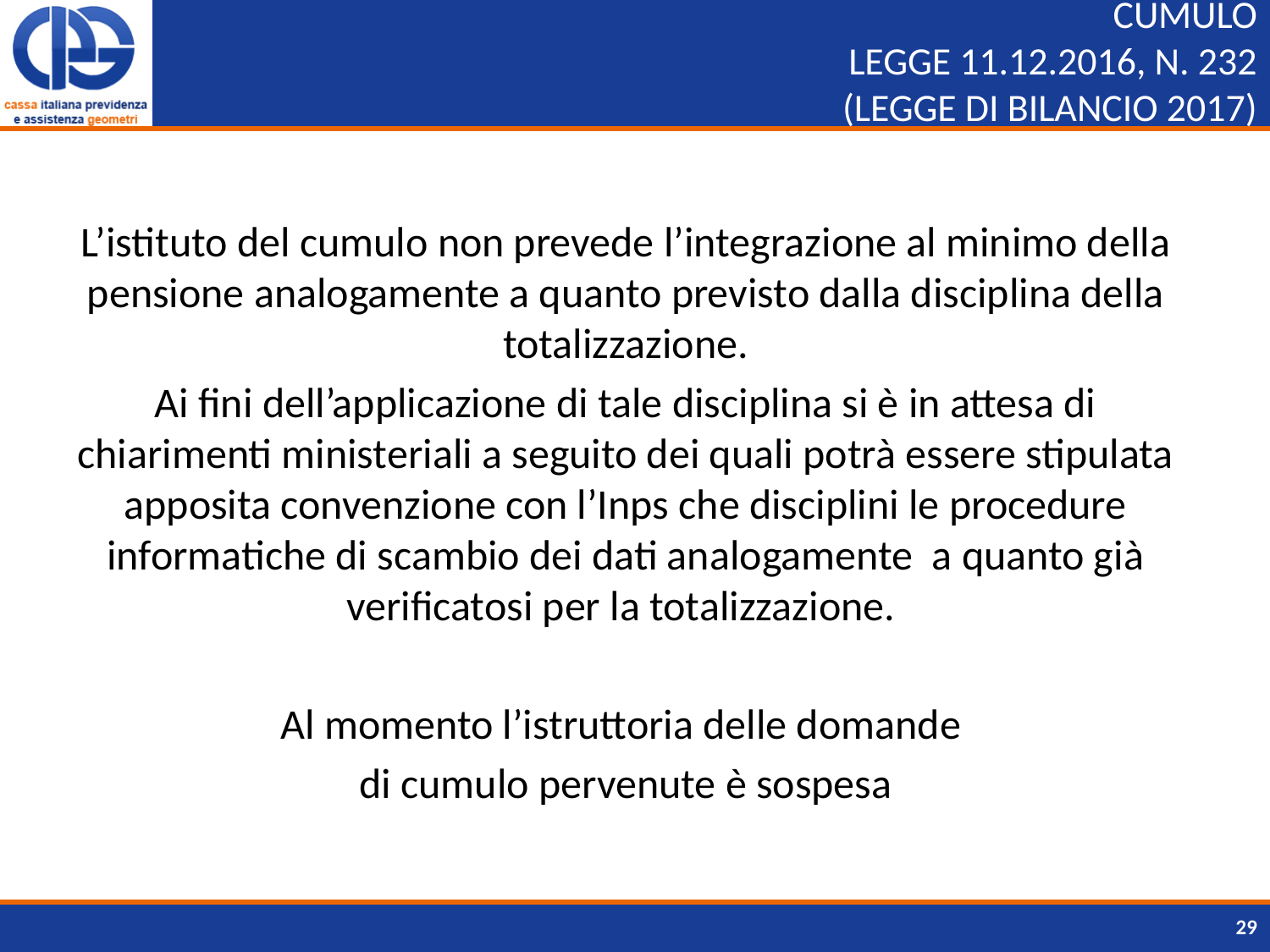

# CUMULO LEGGE 11.12.2016, N. 232 (LEGGE DI BILANCIO 2017)
L’istituto del cumulo non prevede l’integrazione al minimo della pensione analogamente a quanto previsto dalla disciplina della totalizzazione.
Ai fini dell’applicazione di tale disciplina si è in attesa di chiarimenti ministeriali a seguito dei quali potrà essere stipulata apposita convenzione con l’Inps che disciplini le procedure informatiche di scambio dei dati analogamente  a quanto già verificatosi per la totalizzazione.

Al momento l’istruttoria delle domande
di cumulo pervenute è sospesa
29